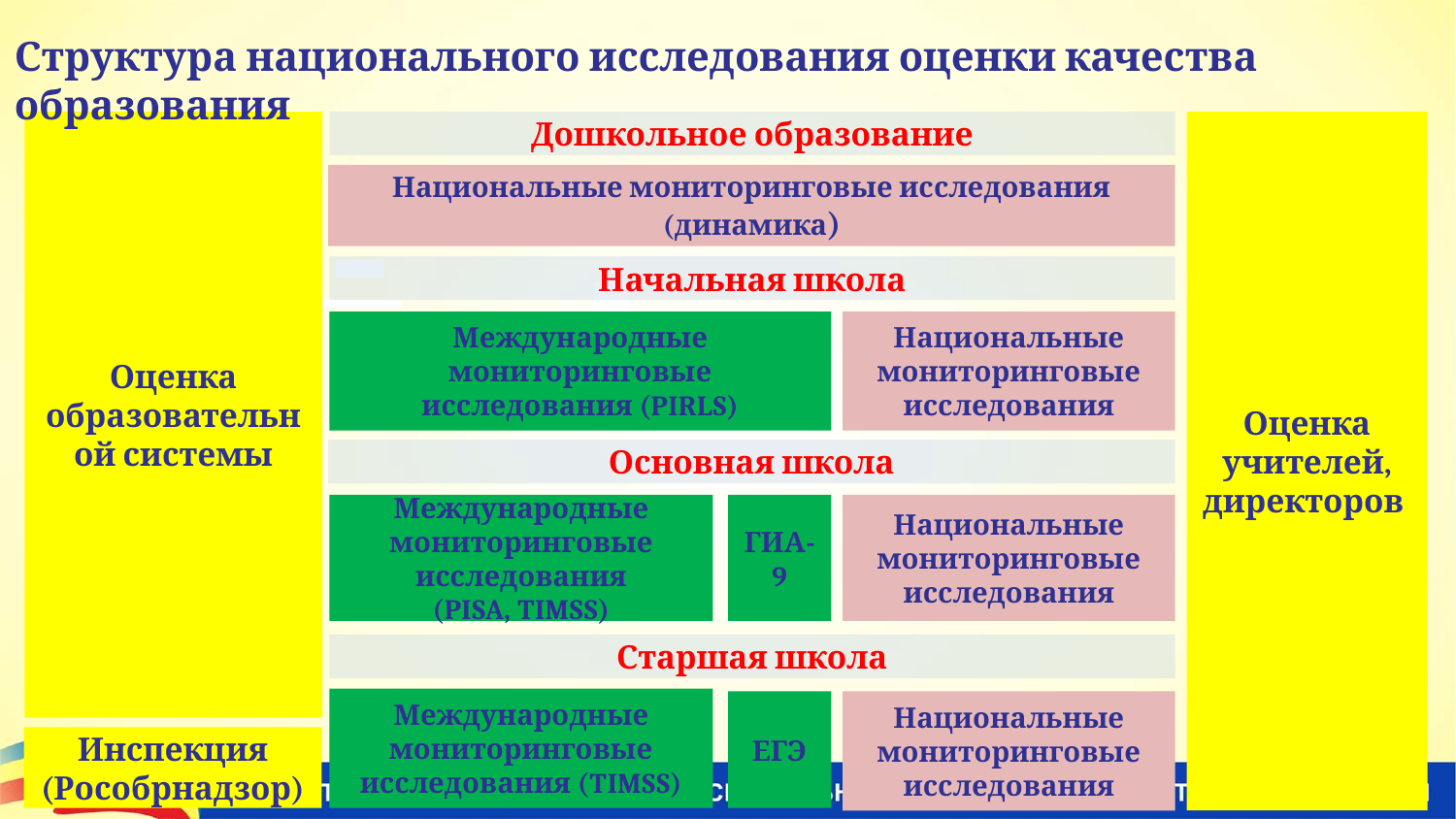

Национальные мониторинговые исследования
(динамика)
Структура национального исследования оценки качества образования

Дошкольное образование
Международные
мониторинговые исследования (PIRLS)
Национальные мониторинговые исследования
Начальная школа

Оценка образовательной системы

Оценка учителей,
директоров
Международные
мониторинговые исследования
(PISA, TIMSS)
Национальные мониторинговые исследования
Основная школа
ГИА-9
Международные
мониторинговые исследования (TIMSS)
Национальные мониторинговые исследования
Инспекция (Рособрнадзор)
Старшая школа
ЕГЭ